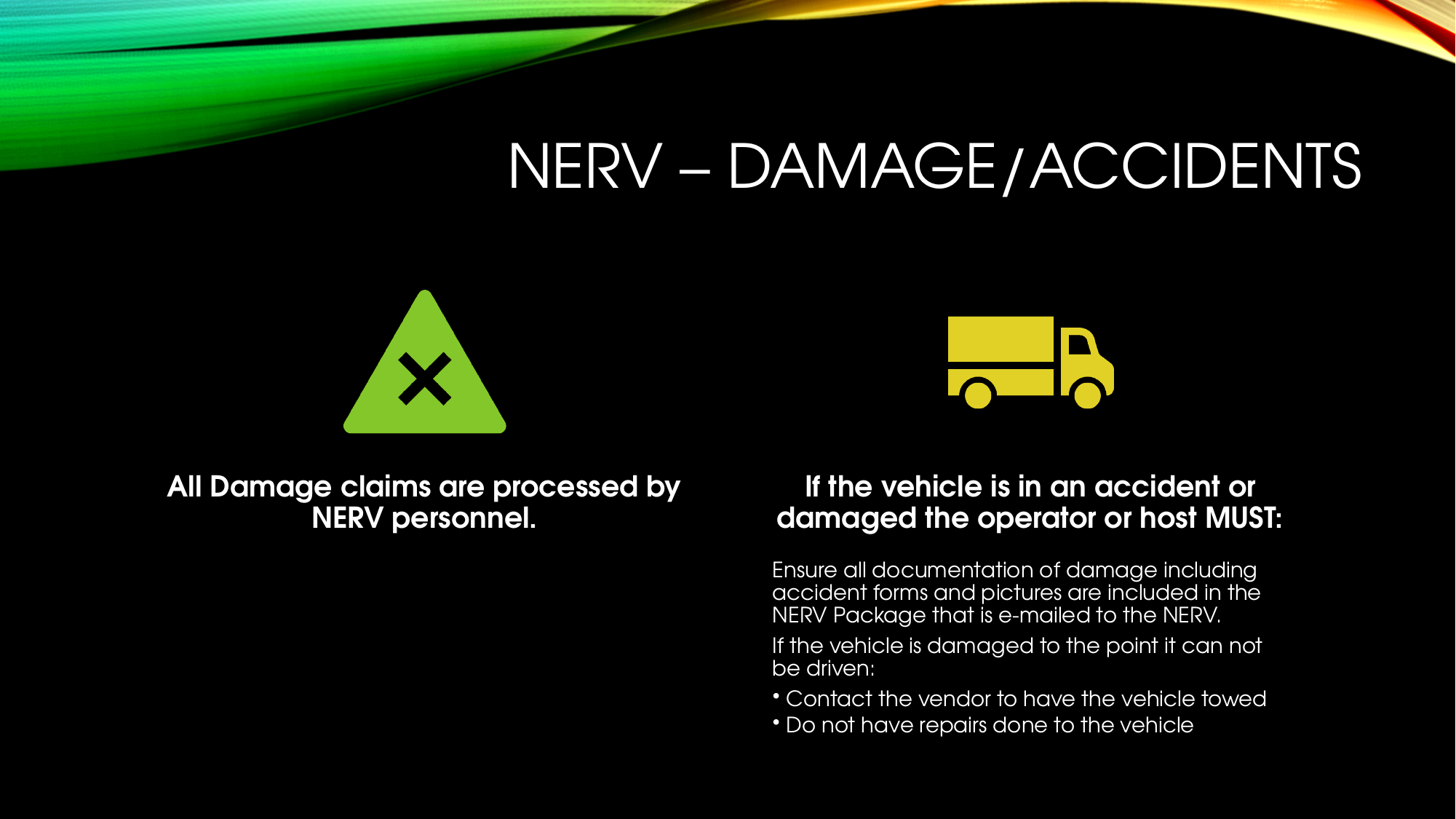

# NERV – Damage/accidents
All Damage claims are processed by NERV personnel.
If the vehicle is in an accident or damaged the operator or host MUST:
Ensure all documentation of damage including accident forms and pictures are included in the NERV Package that is e-mailed to the NERV.
If the vehicle is damaged to the point it can not be driven:
Contact the vendor to have the vehicle towed
Do not have repairs done to the vehicle